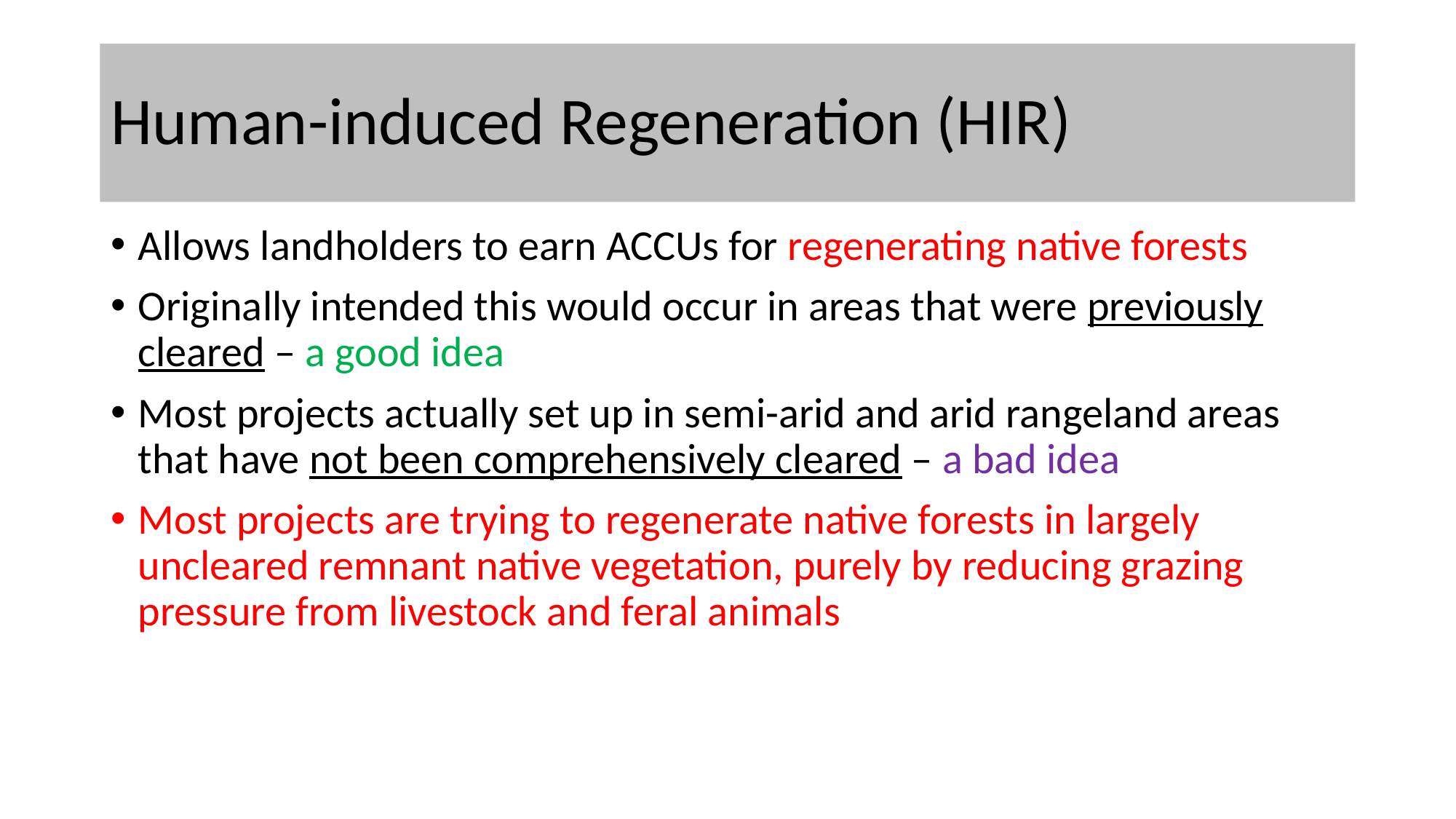

# Human-induced Regeneration (HIR)
Allows landholders to earn ACCUs for regenerating native forests
Originally intended this would occur in areas that were previously cleared – a good idea
Most projects actually set up in semi-arid and arid rangeland areas that have not been comprehensively cleared – a bad idea
Most projects are trying to regenerate native forests in largely uncleared remnant native vegetation, purely by reducing grazing pressure from livestock and feral animals
8